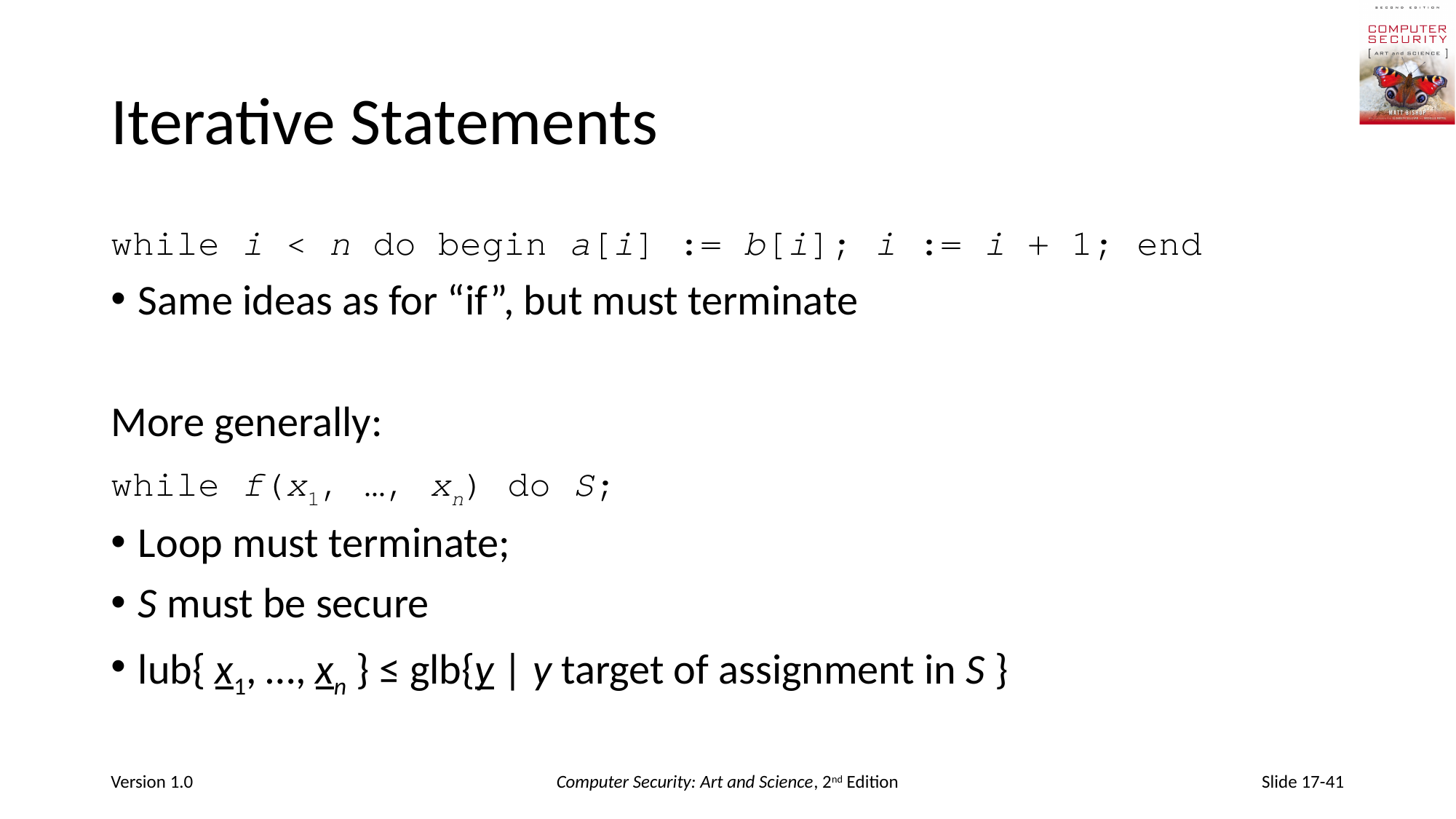

# Iterative Statements
while i < n do begin a[i] := b[i]; i := i + 1; end
Same ideas as for “if”, but must terminate

More generally:
while f(x1, …, xn) do S;
Loop must terminate;
S must be secure
lub{ x1, …, xn } ≤ glb{y | y target of assignment in S }
Version 1.0
Computer Security: Art and Science, 2nd Edition
Slide 17-41